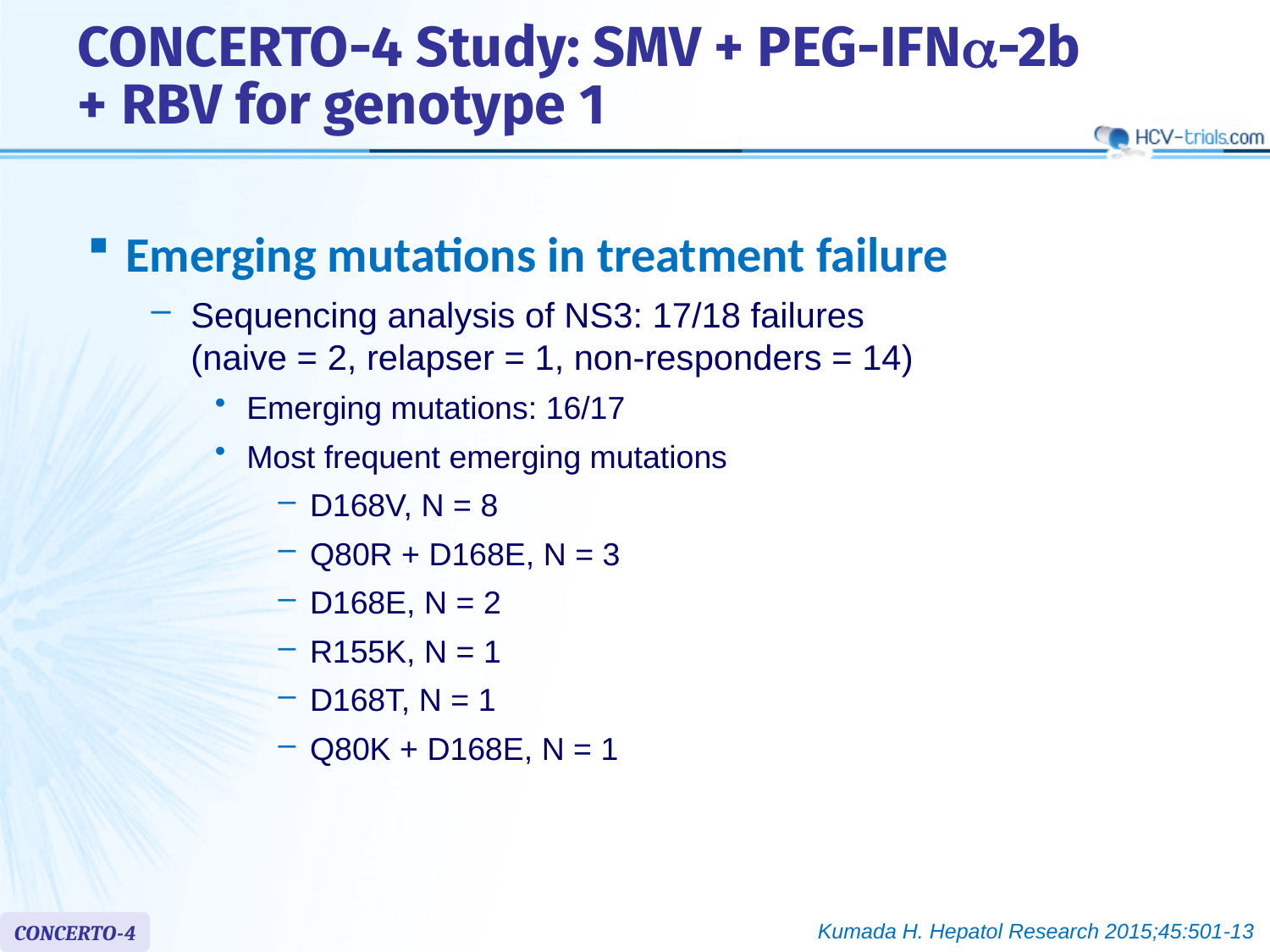

# CONCERTO-4 Study: SMV + PEG-IFNα-2b + RBV for genotype 1
Emerging mutations in treatment failure
Sequencing analysis of NS3: 17/18 failures
(naive = 2, relapser = 1, non-responders = 14)
Emerging mutations: 16/17
Most frequent emerging mutations
D168V, N = 8
Q80R + D168E, N = 3
D168E, N = 2
R155K, N = 1
D168T, N = 1
Q80K + D168E, N = 1

Kumada H. Hepatol Research 2015;45:501-13
CONCERTO-4